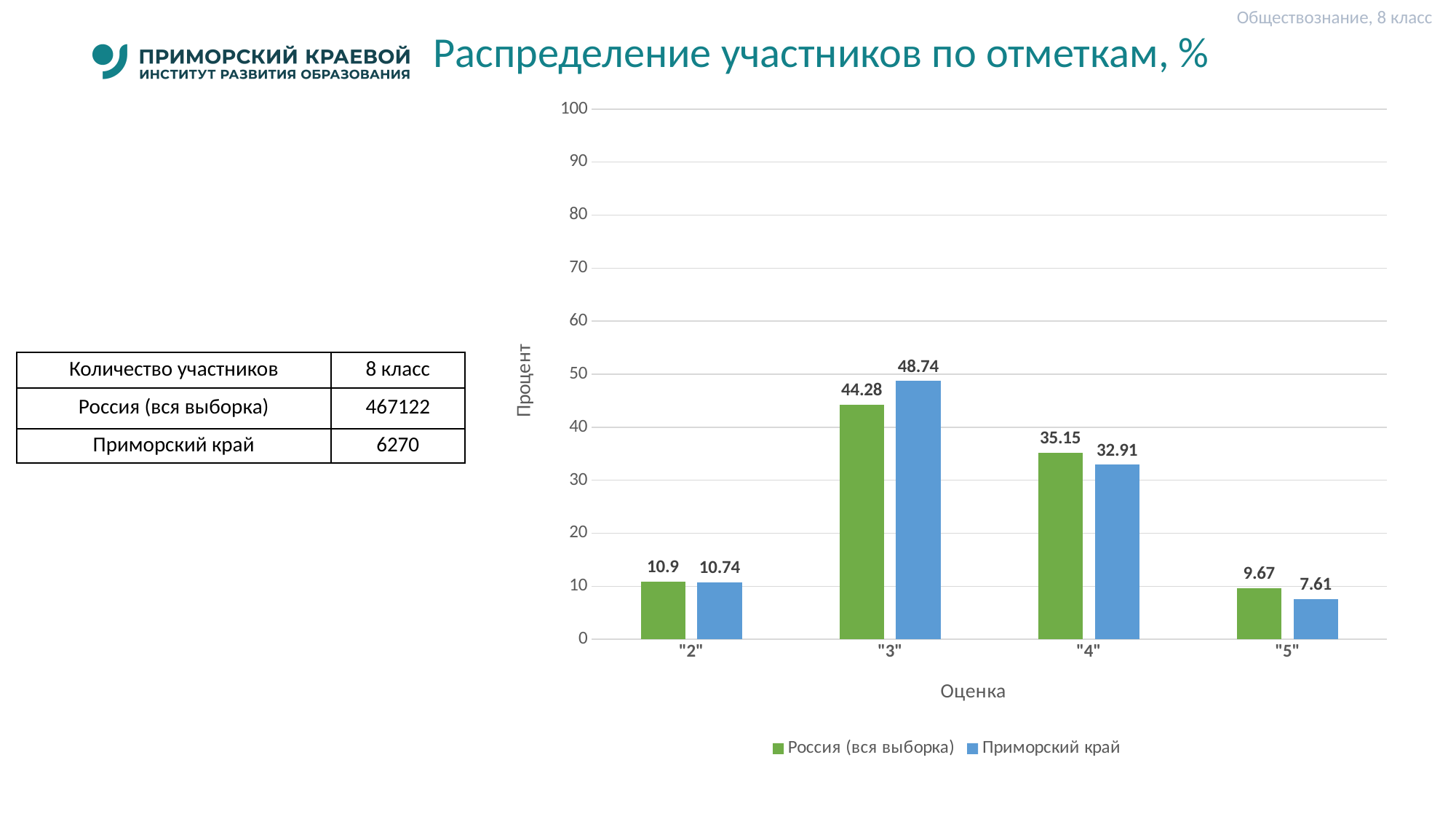

Обществознание, 8 класс
# Распределение участников по отметкам, %

### Chart

| Category | Россия (вся выборка) | Приморский край |
|---|---|---|
| "2" | 10.9 | 10.74 |
| "3" | 44.28 | 48.74 |
| "4" | 35.15 | 32.91 |
| "5" | 9.67 | 7.61 |
| Количество участников | 8 класс |
| --- | --- |
| Россия (вся выборка) | 467122 |
| Приморский край | 6270 |